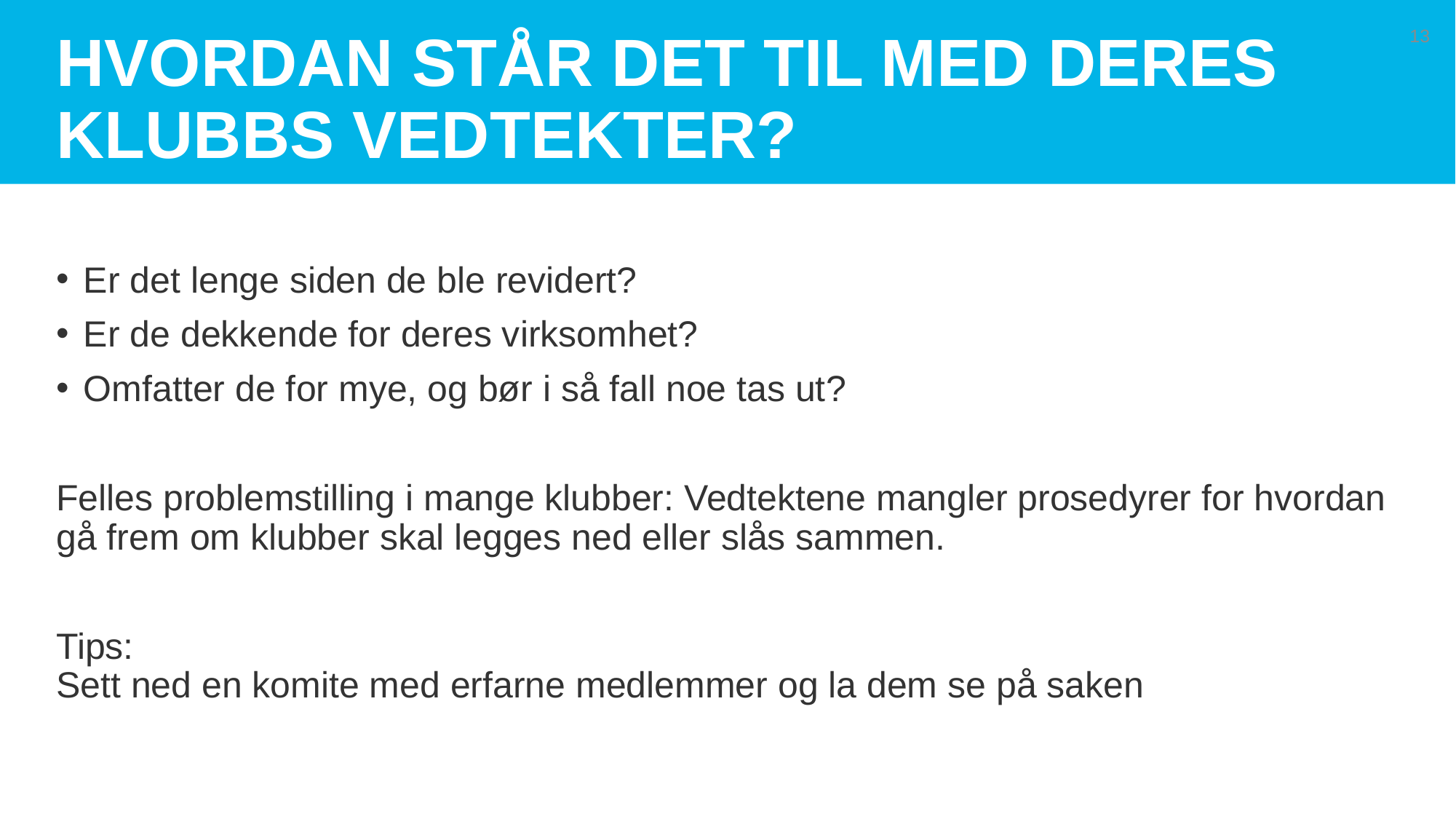

# Hvordan står det til med deres  klubbs vedtekter?
13
Er det lenge siden de ble revidert?
Er de dekkende for deres virksomhet?
Omfatter de for mye, og bør i så fall noe tas ut?

Felles problemstilling i mange klubber: Vedtektene mangler prosedyrer for hvordan gå frem om klubber skal legges ned eller slås sammen.

Tips:
Sett ned en komite med erfarne medlemmer og la dem se på saken